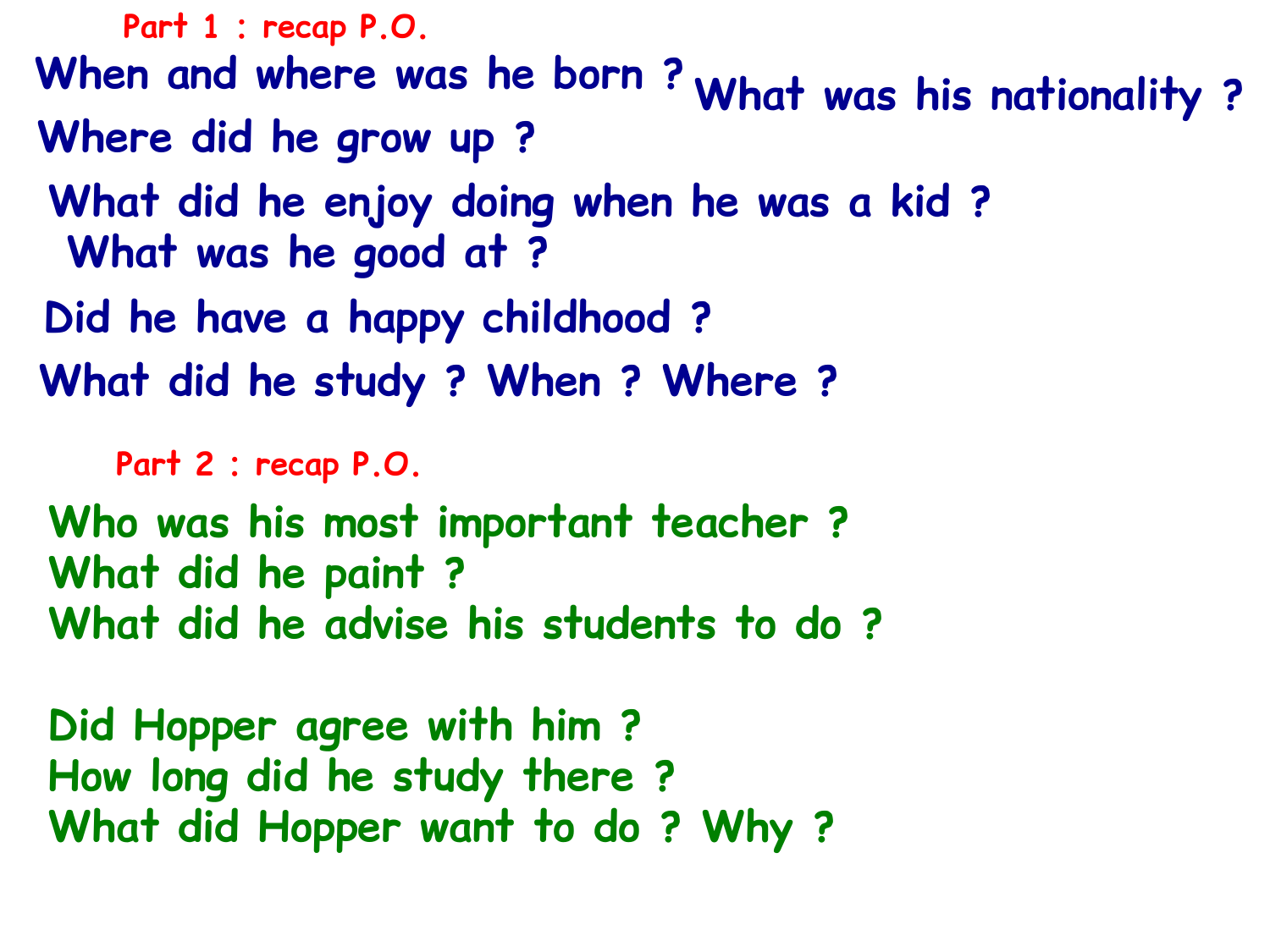

Part 1 : recap P.O.
When and where was he born ?
What was his nationality ?
Where did he grow up ?
What did he enjoy doing when he was a kid ?
 What was he good at ?
Did he have a happy childhood ?
What did he study ? When ? Where ?
Part 2 : recap P.O.
Who was his most important teacher ?
What did he paint ?
What did he advise his students to do ?

Did Hopper agree with him ?
How long did he study there ?
What did Hopper want to do ? Why ?